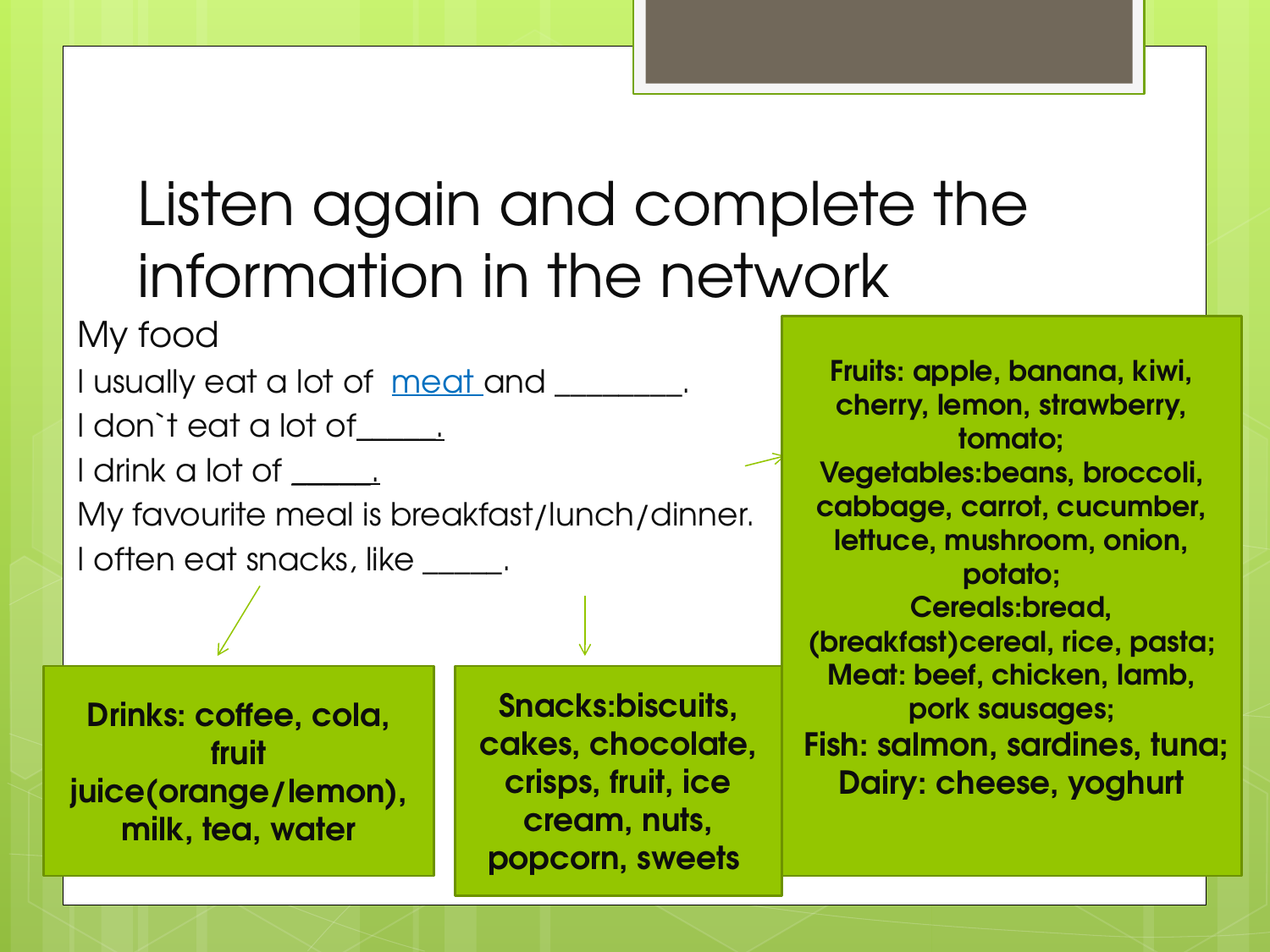

# Listen again and complete the information in the network
My food
I usually eat a lot of  meat and ________.
I don`t eat a lot of_____.
I drink a lot of _____.
My favourite meal is breakfast/lunch/dinner.
I often eat snacks, like _____.
Fruits: apple, banana, kiwi, cherry, lemon, strawberry, tomato;
Vegetables:beans, broccoli, cabbage, carrot, cucumber, lettuce, mushroom, onion, potato;
Cereals:bread, (breakfast)cereal, rice, pasta;
Meat: beef, chicken, lamb, pork sausages;
 Fish: salmon, sardines, tuna;
Dairy: cheese, yoghurt

Drinks: coffee, cola, fruit juice(orange/lemon), milk, tea, water
Snacks:biscuits, cakes, chocolate, crisps, fruit, ice cream, nuts, popcorn, sweets